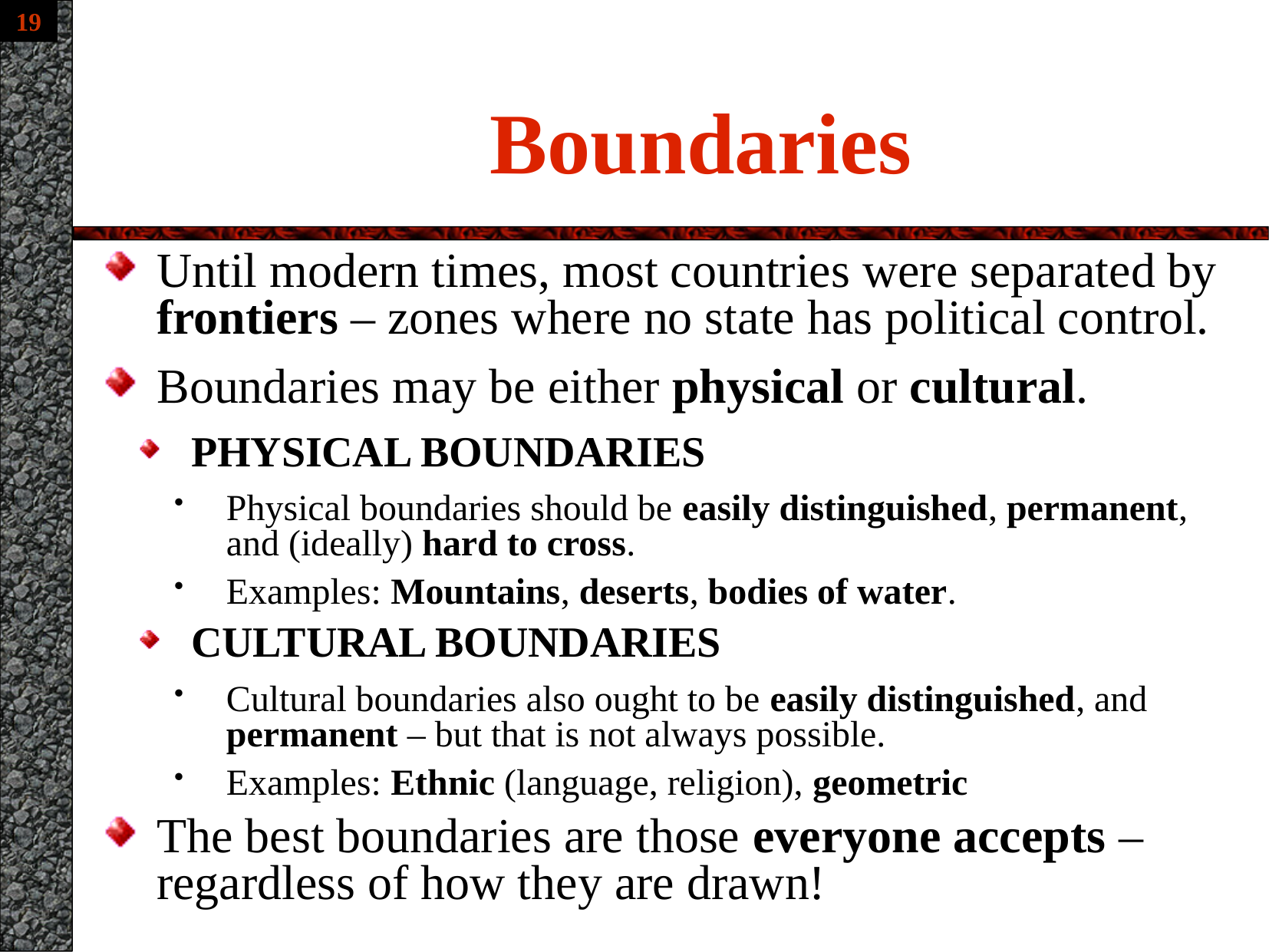

# Boundaries
Until modern times, most countries were separated by frontiers – zones where no state has political control.
Boundaries may be either physical or cultural.
PHYSICAL BOUNDARIES
Physical boundaries should be easily distinguished, permanent, and (ideally) hard to cross.
Examples: Mountains, deserts, bodies of water.
CULTURAL BOUNDARIES
Cultural boundaries also ought to be easily distinguished, and permanent – but that is not always possible.
Examples: Ethnic (language, religion), geometric
The best boundaries are those everyone accepts – regardless of how they are drawn!